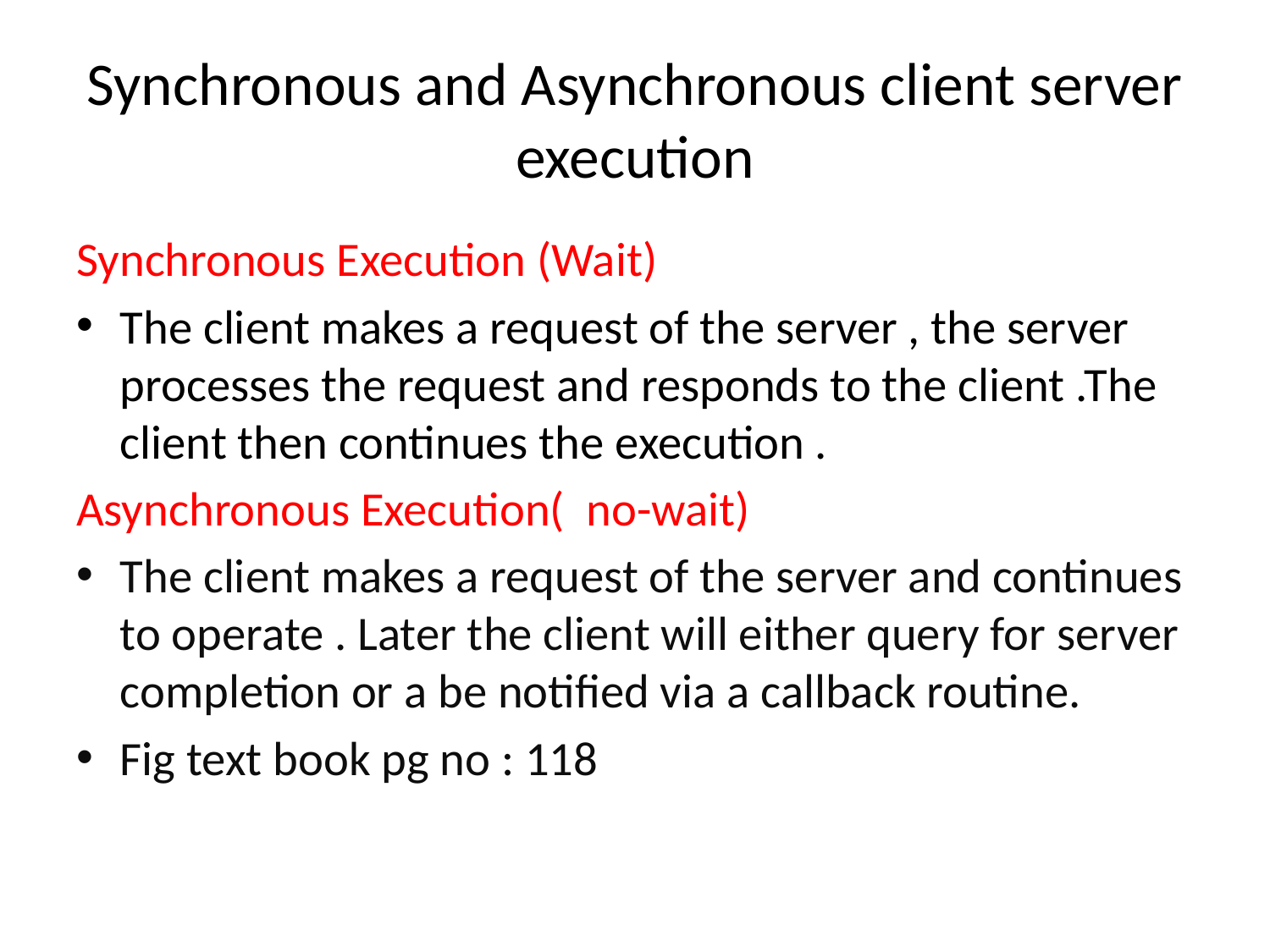

# Synchronous and Asynchronous client server execution
Synchronous Execution (Wait)
The client makes a request of the server , the server processes the request and responds to the client .The client then continues the execution .
Asynchronous Execution(  no-wait)
The client makes a request of the server and continues to operate . Later the client will either query for server completion or a be notified via a callback routine.
Fig text book pg no : 118